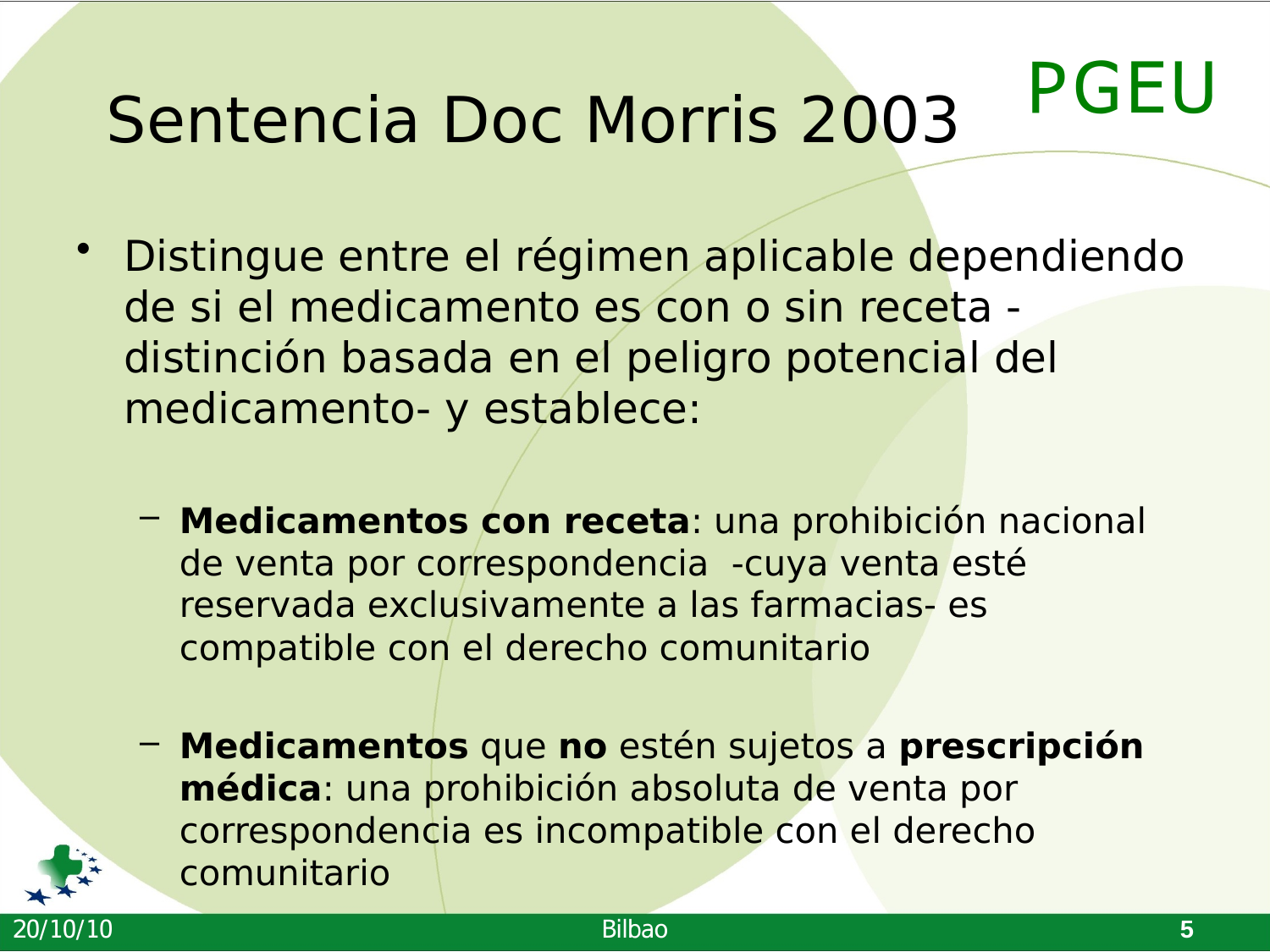

# Sentencia Doc Morris 2003
Distingue entre el régimen aplicable dependiendo de si el medicamento es con o sin receta - distinción basada en el peligro potencial del medicamento- y establece:

Medicamentos con receta: una prohibición nacional de venta por correspondencia  -cuya venta esté reservada exclusivamente a las farmacias- es compatible con el derecho comunitario

Medicamentos que no estén sujetos a prescripción médica: una prohibición absoluta de venta por correspondencia es incompatible con el derecho comunitario

20/10/10
Bilbao
5